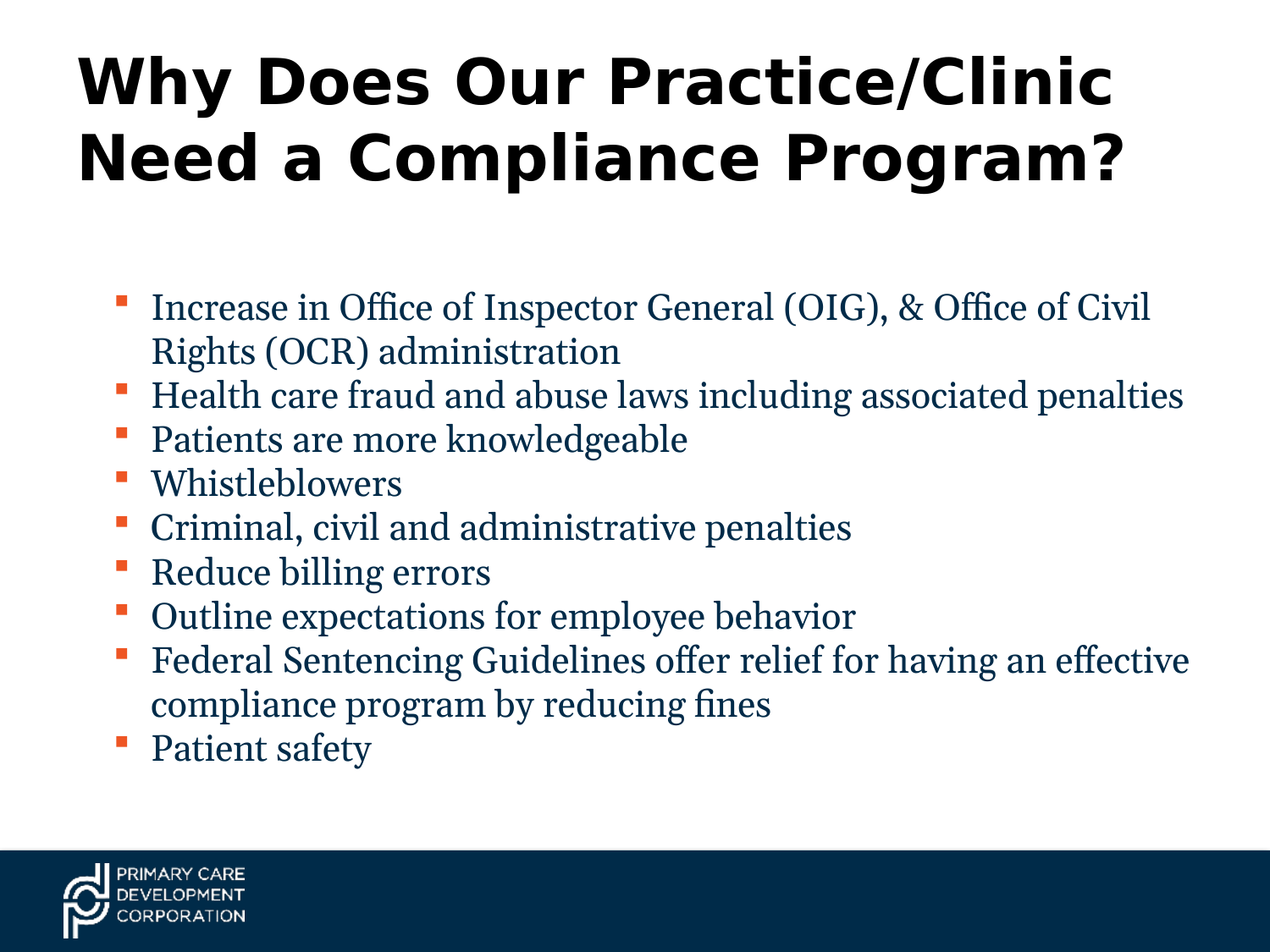

# Why Does Our Practice/Clinic  Need a Compliance Program?
Increase in Office of Inspector General (OIG), & Office of Civil Rights (OCR) administration
Health care fraud and abuse laws including associated penalties
Patients are more knowledgeable
Whistleblowers
Criminal, civil and administrative penalties
Reduce billing errors
Outline expectations for employee behavior
Federal Sentencing Guidelines offer relief for having an effective compliance program by reducing fines
Patient safety